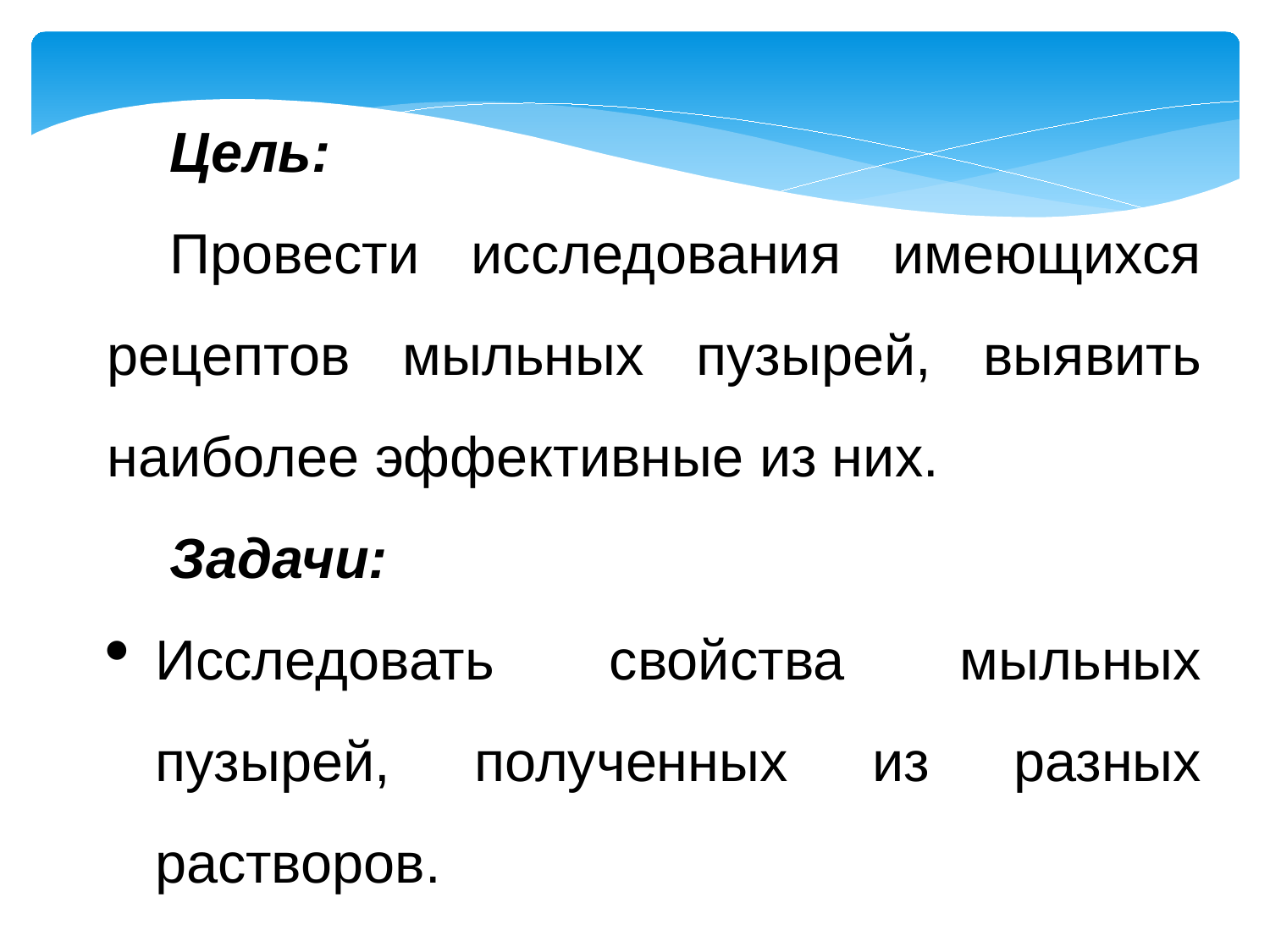

Цель:
Провести исследования имеющихся рецептов мыльных пузырей, выявить наиболее эффективные из них.
Задачи:
Исследовать свойства мыльных пузырей, полученных из разных растворов.